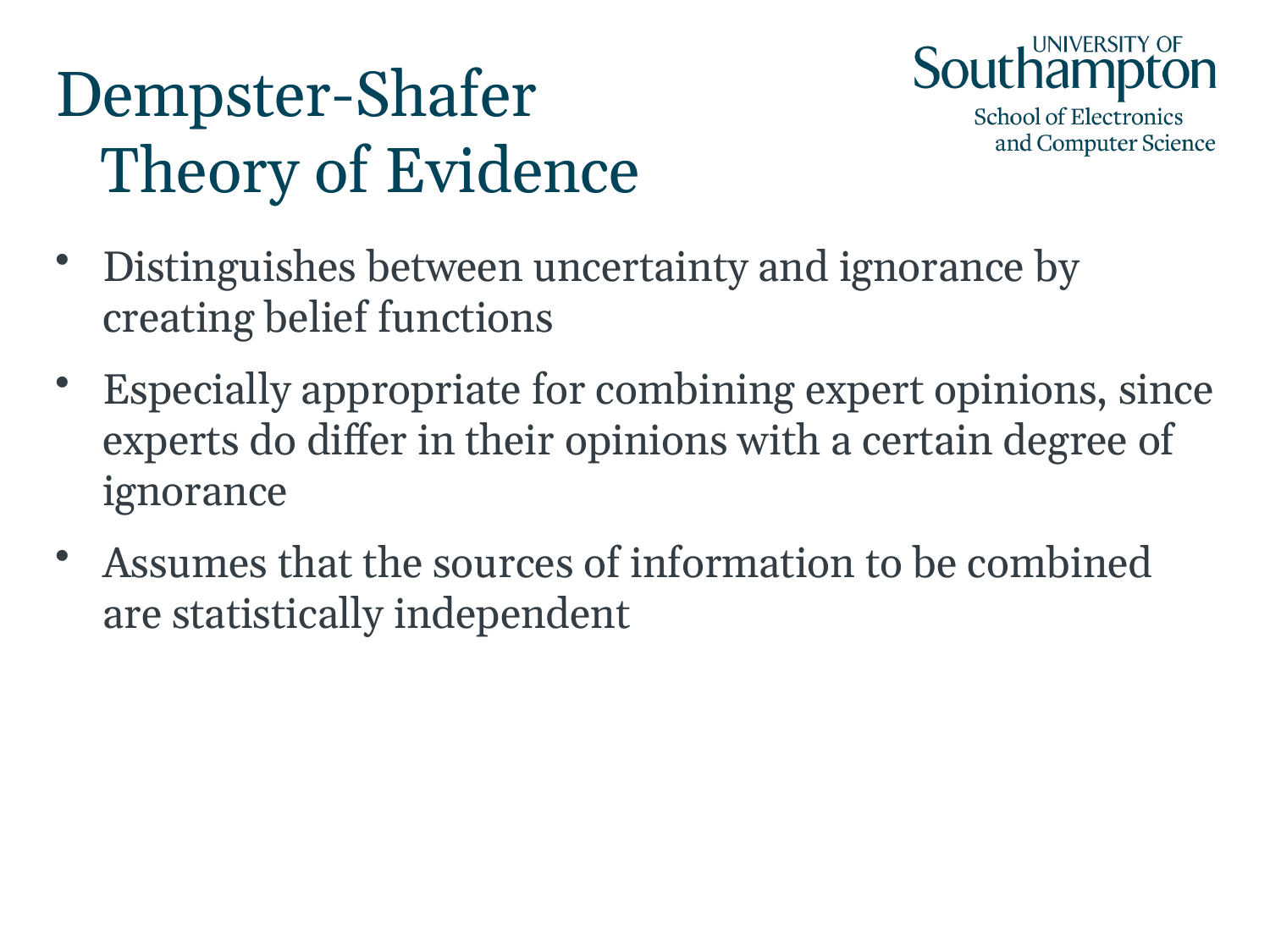

# Dempster-Shafer Theory of Evidence
Distinguishes between uncertainty and ignorance by creating belief functions
Especially appropriate for combining expert opinions, since experts do differ in their opinions with a certain degree of ignorance
Assumes that the sources of information to be combined are statistically independent